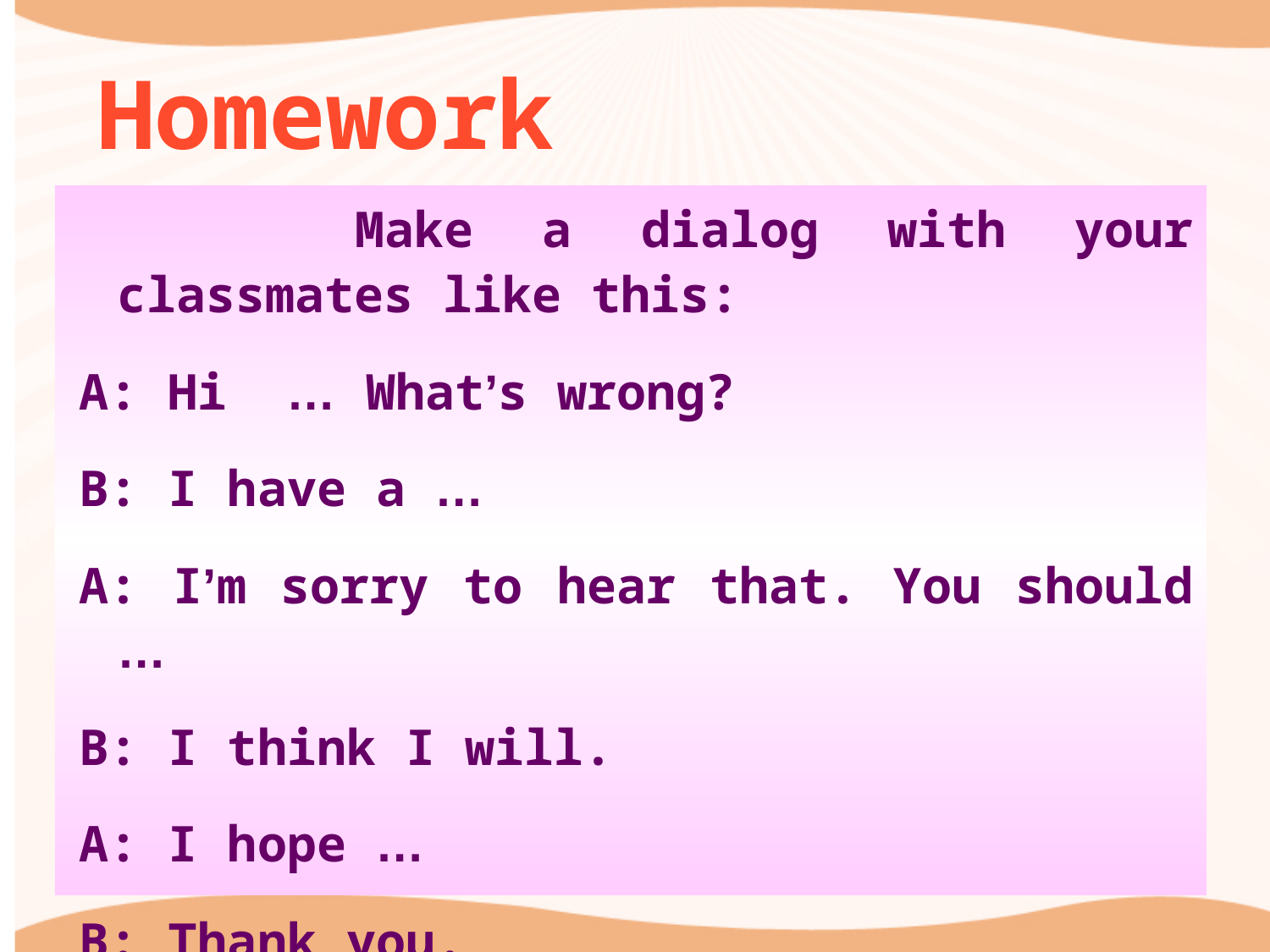

# Homework
    Make a dialog with your classmates like this:
A: Hi  … What’s wrong?
B: I have a …
A: I’m sorry to hear that. You should …
B: I think I will.
A: I hope …
B: Thank you.